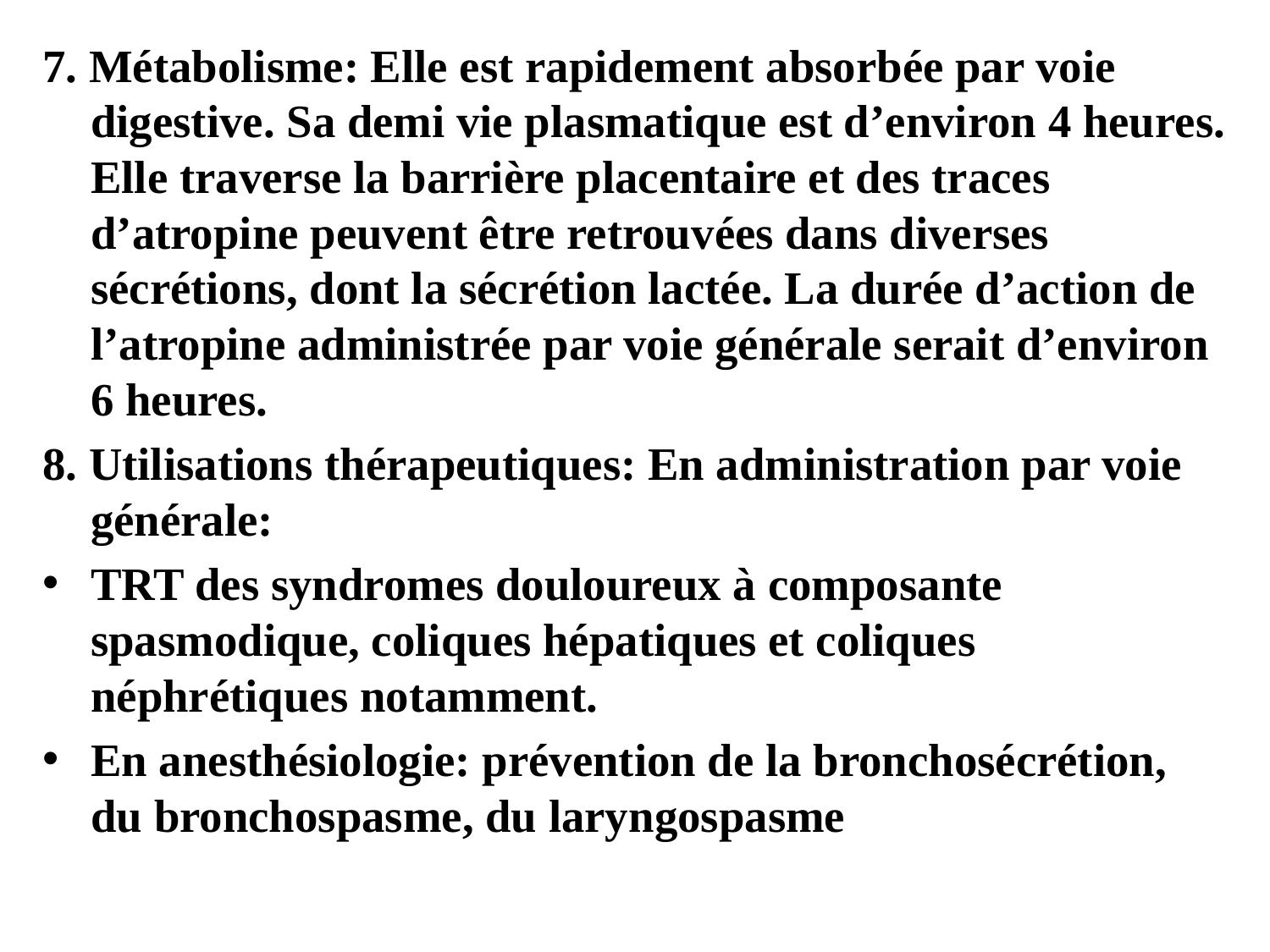

7. Métabolisme: Elle est rapidement absorbée par voie digestive. Sa demi vie plasmatique est d’environ 4 heures. Elle traverse la barrière placentaire et des traces d’atropine peuvent être retrouvées dans diverses sécrétions, dont la sécrétion lactée. La durée d’action de l’atropine administrée par voie générale serait d’environ 6 heures.
8. Utilisations thérapeutiques: En administration par voie générale:
TRT des syndromes douloureux à composante spasmodique, coliques hépatiques et coliques néphrétiques notamment.
En anesthésiologie: prévention de la bronchosécrétion, du bronchospasme, du laryngospasme